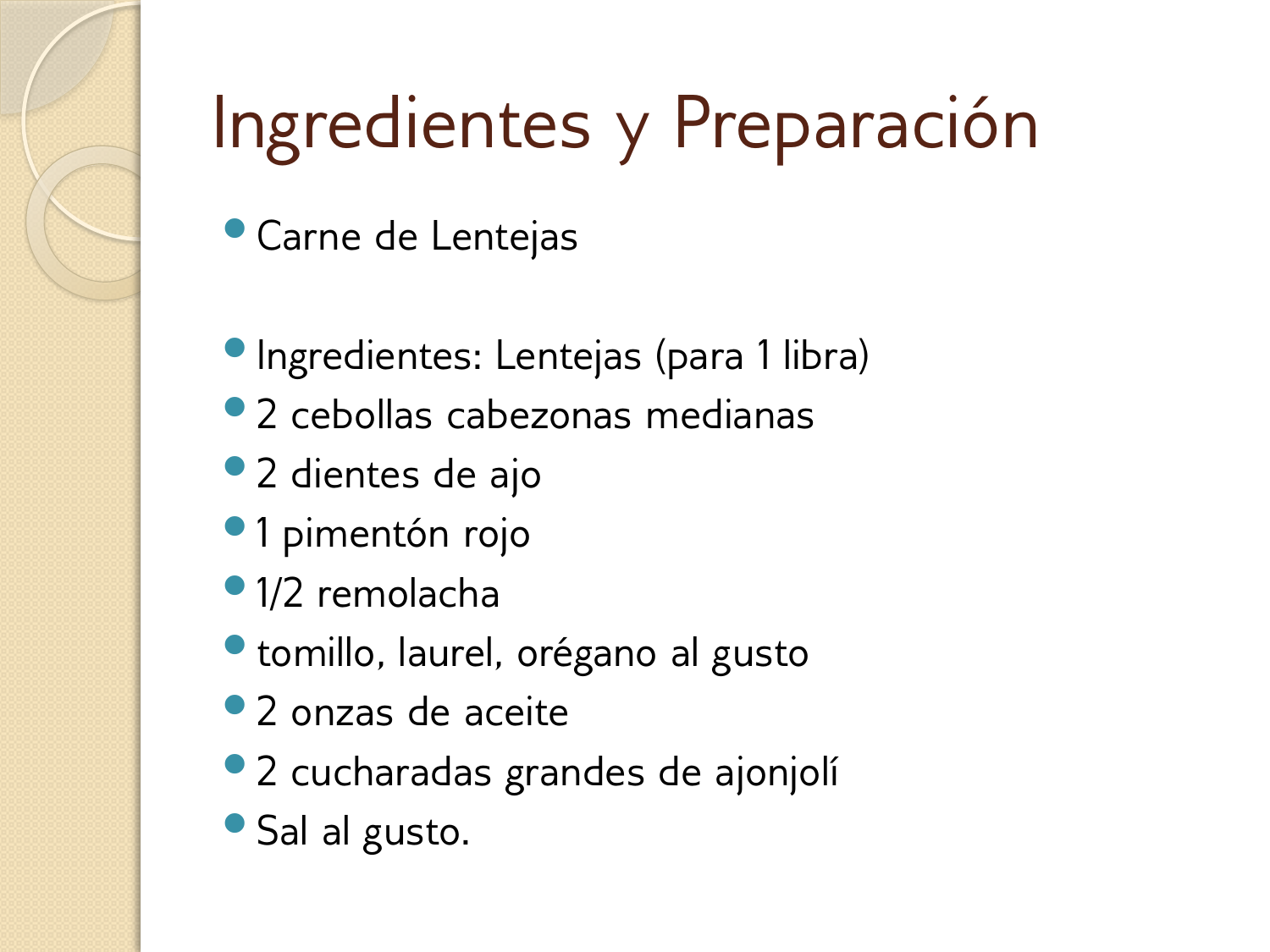

# Ingredientes y Preparación
Carne de Lentejas

Ingredientes: Lentejas (para 1 libra)
2 cebollas cabezonas medianas
2 dientes de ajo
1 pimentón rojo
1/2 remolacha
tomillo, laurel, orégano al gusto
2 onzas de aceite
2 cucharadas grandes de ajonjolí
Sal al gusto.